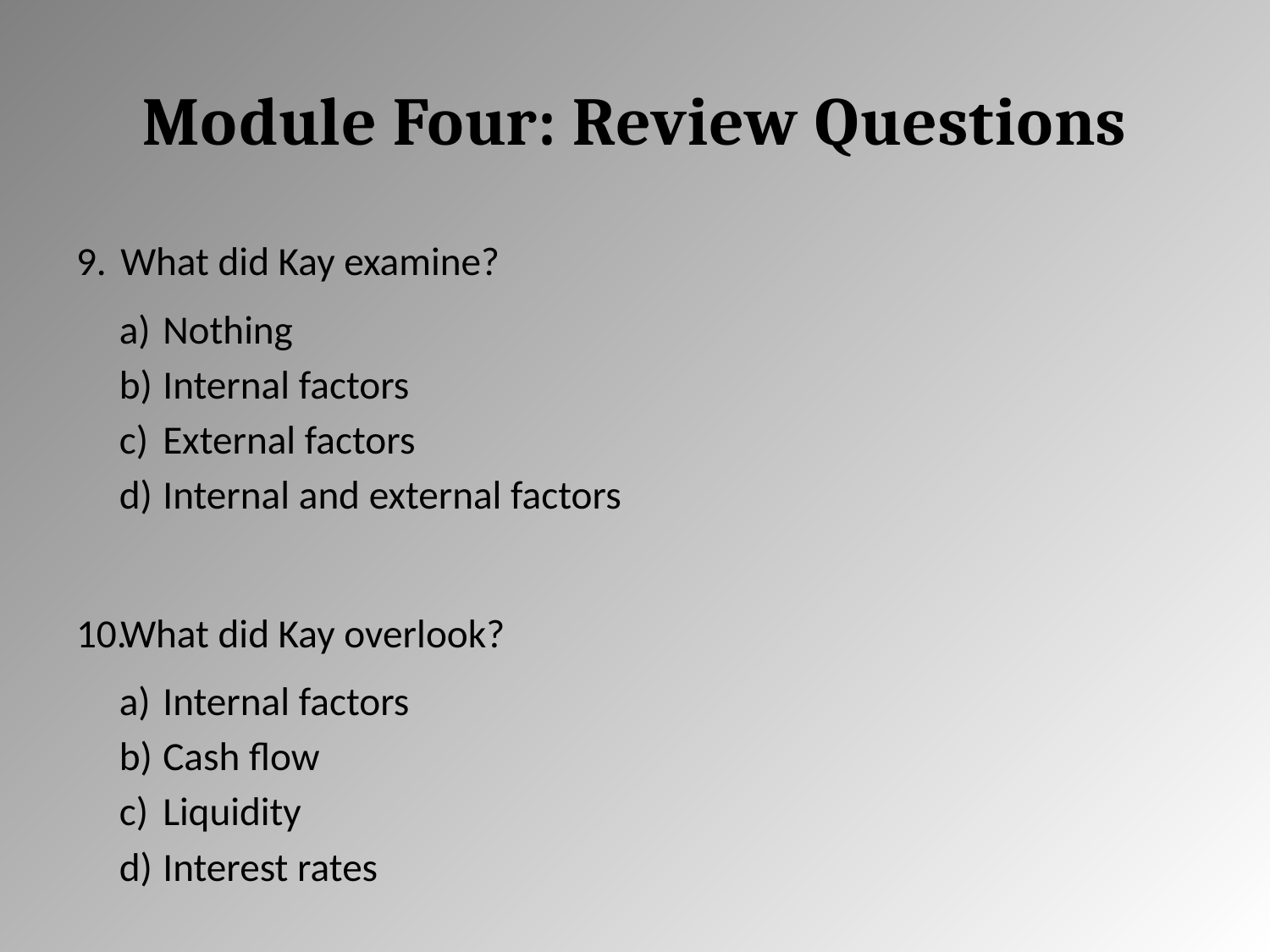

# Module Four: Review Questions
What did Kay examine?
Nothing
Internal factors
External factors
Internal and external factors

What did Kay overlook?
Internal factors
Cash flow
Liquidity
Interest rates